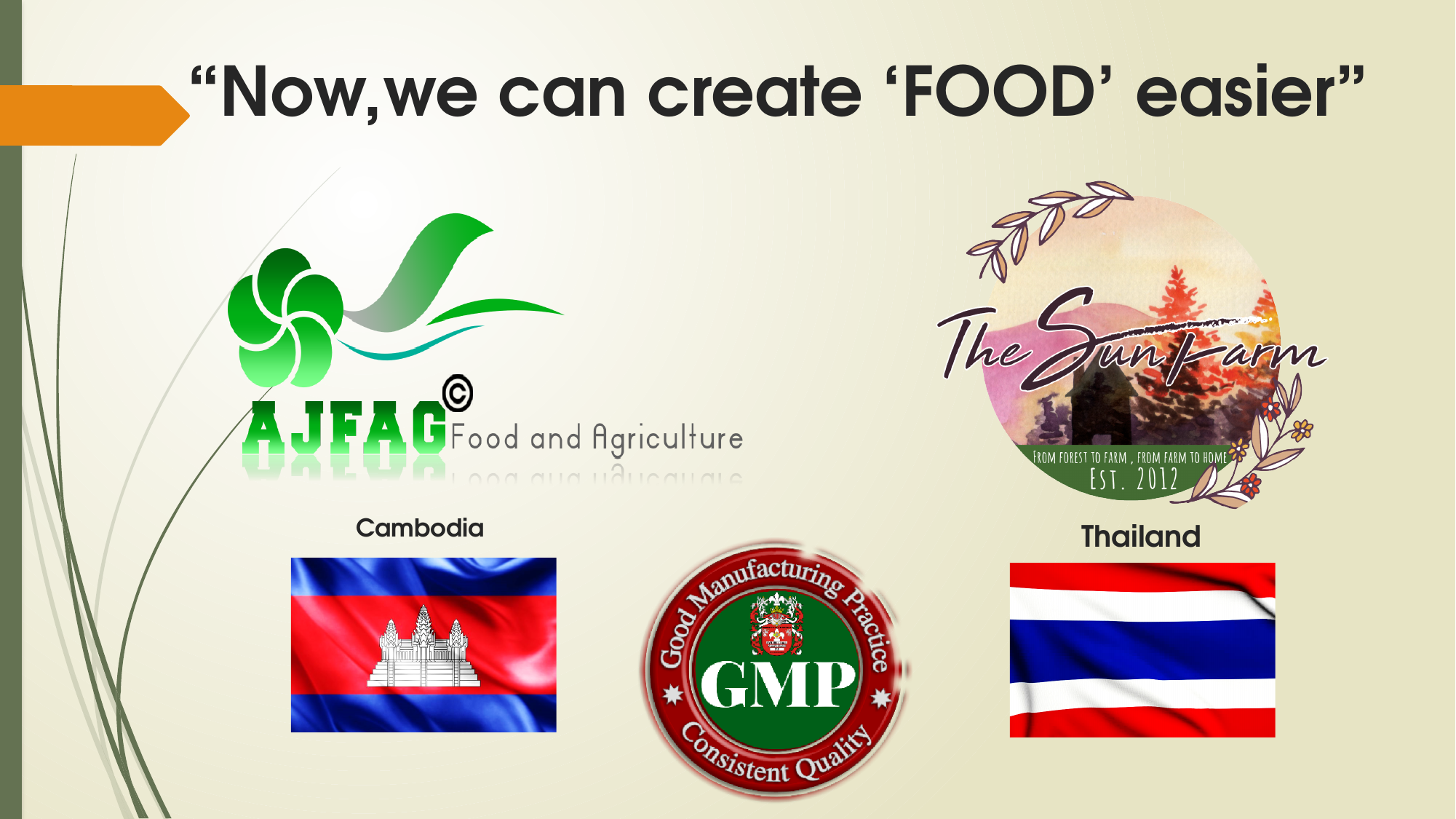

“Now,we can create ‘FOOD’ easier”

Cambodia
Thailand